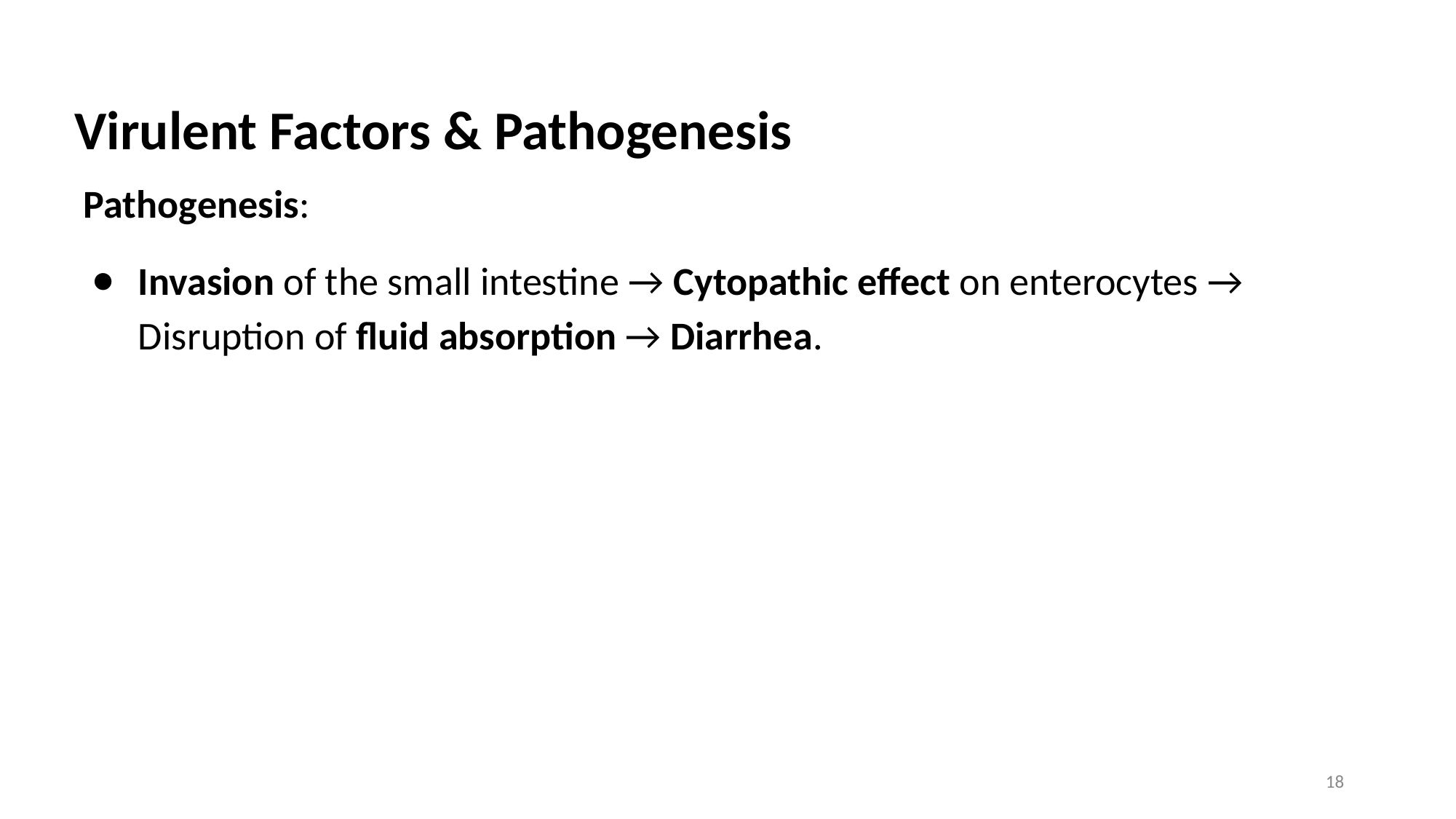

# Virulent Factors & Pathogenesis
Pathogenesis:
Invasion of the small intestine → Cytopathic effect on enterocytes → Disruption of fluid absorption → Diarrhea.
18